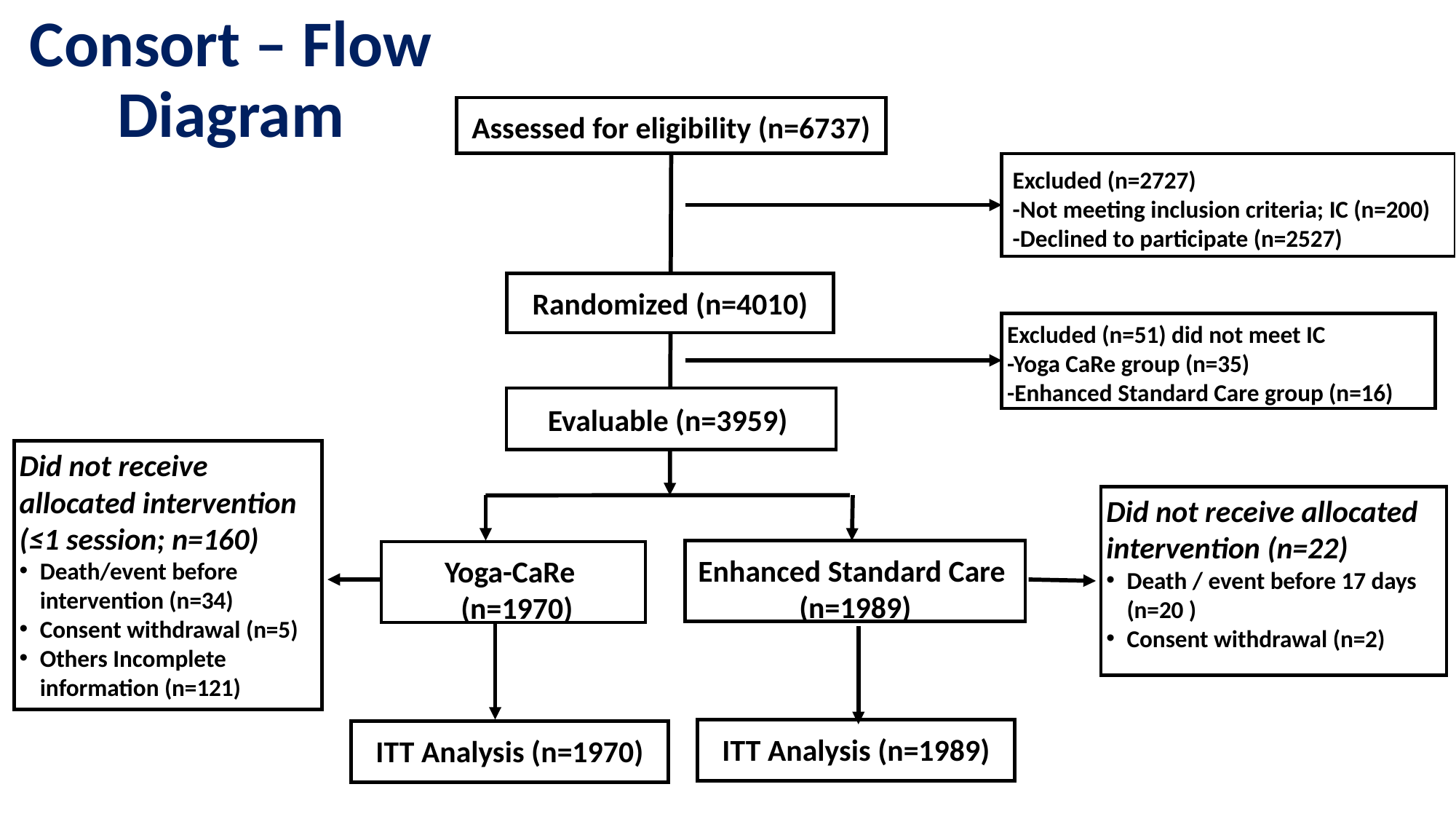

Consort – Flow Diagram

Assessed for eligibility (n=6737)

Excluded (n=2727)
-Not meeting inclusion criteria; IC (n=200)
-Declined to participate (n=2527)

Randomized (n=4010)

Excluded (n=51) did not meet IC
-Yoga CaRe group (n=35)
-Enhanced Standard Care group (n=16)

Evaluable (n=3959)

Did not receive allocated intervention (≤1 session; n=160)
Death/event before intervention (n=34)
Consent withdrawal (n=5)
Others Incomplete information (n=121)

Did not receive allocated intervention (n=22)
Death / event before 17 days (n=20 )
Consent withdrawal (n=2)

Enhanced Standard Care
(n=1989)
Yoga-CaRe
 (n=1970)

ITT Analysis (n=1989)

ITT Analysis (n=1970)